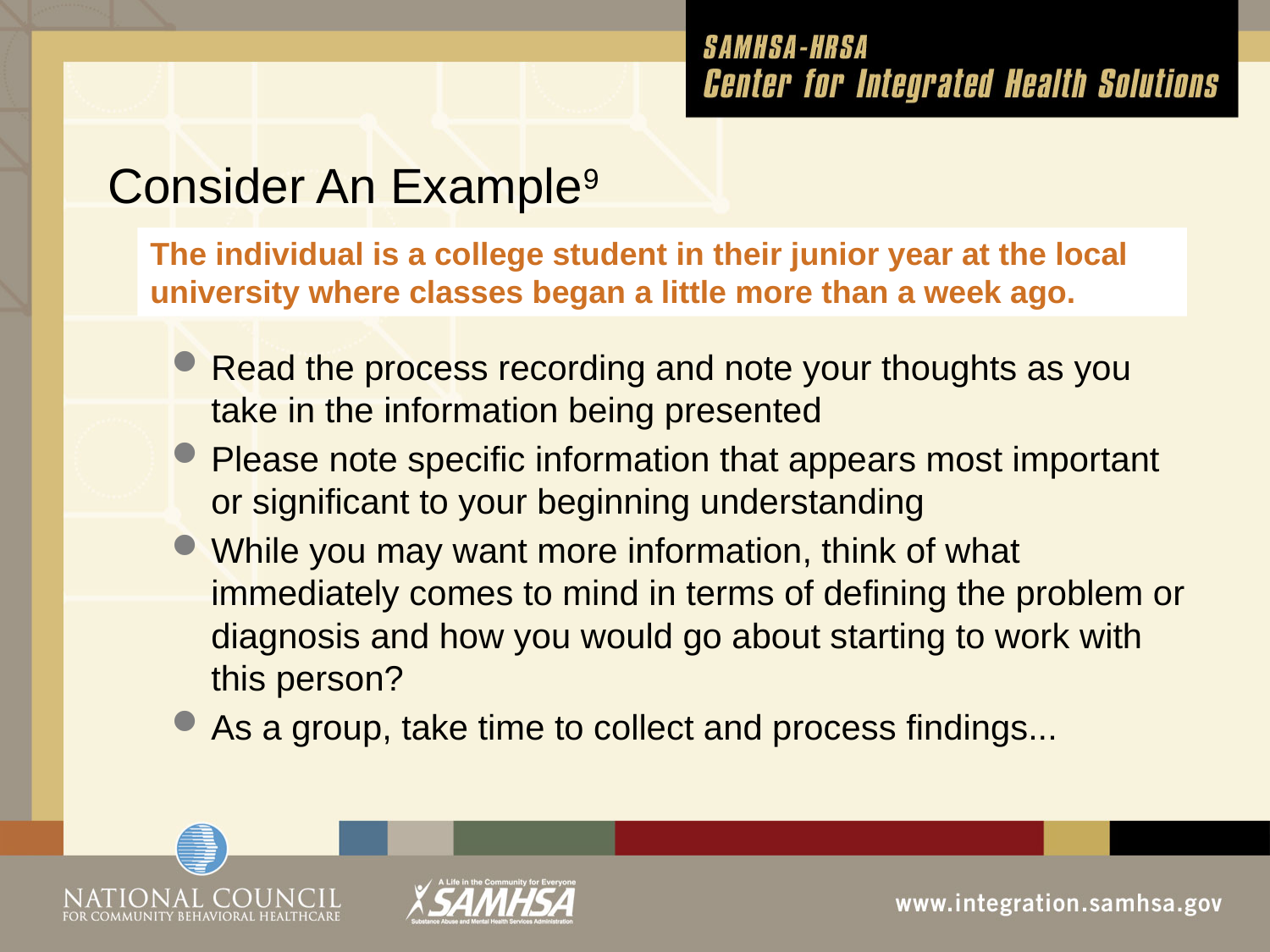

# Consider An Example9
The individual is a college student in their junior year at the local university where classes began a little more than a week ago.
Read the process recording and note your thoughts as you take in the information being presented
Please note specific information that appears most important or significant to your beginning understanding
While you may want more information, think of what immediately comes to mind in terms of defining the problem or diagnosis and how you would go about starting to work with this person?
As a group, take time to collect and process findings...